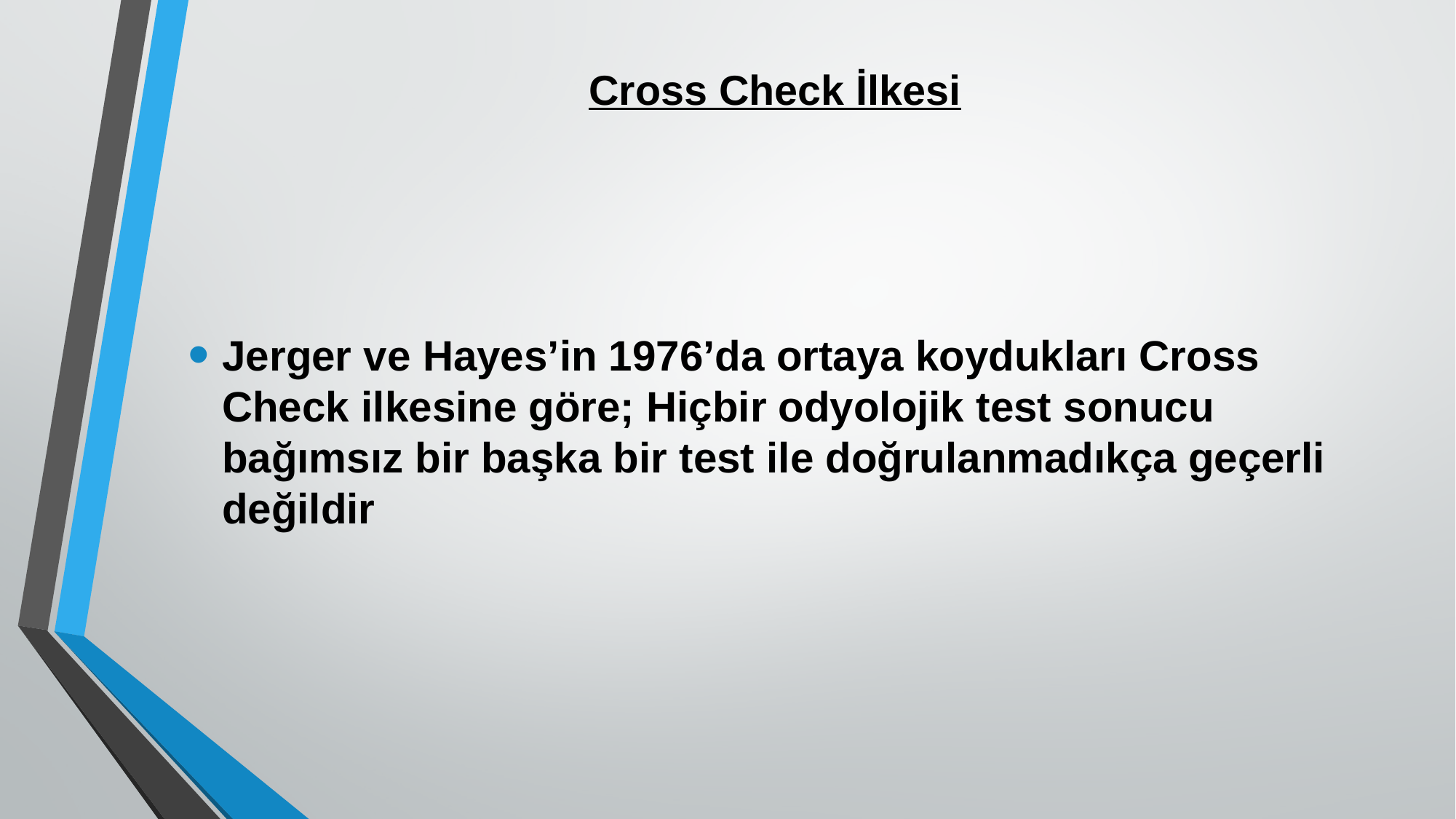

# Cross Check İlkesi
Jerger ve Hayes’in 1976’da ortaya koydukları Cross Check ilkesine göre; Hiçbir odyolojik test sonucu bağımsız bir başka bir test ile doğrulanmadıkça geçerli değildir